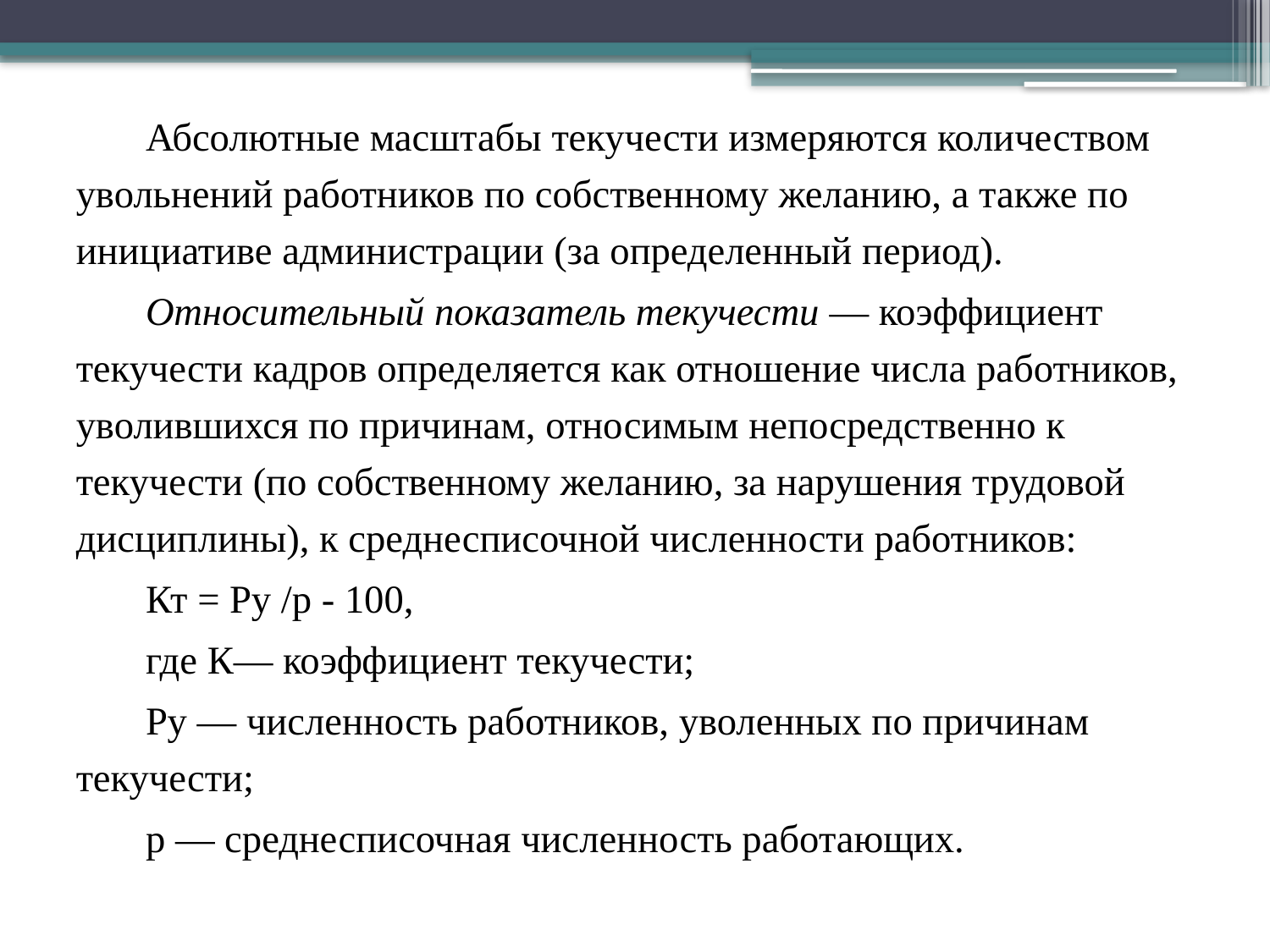

Абсолютные масштабы текучести измеряются количеством увольнений работников по собственному желанию, а также по инициативе администрации (за определенный период).
Относительный показатель текучести — коэффициент текучести кадров определяется как отношение числа работников, уволившихся по причинам, относимым непосредственно к текучести (по собственному желанию, за нарушения трудовой дисциплины), к среднесписочной численности работников:
Кт = Ру /р - 100,
где К— коэффициент текучести;
Ру — численность работников, уволенных по причинам текучести;
р — среднесписочная численность работающих.